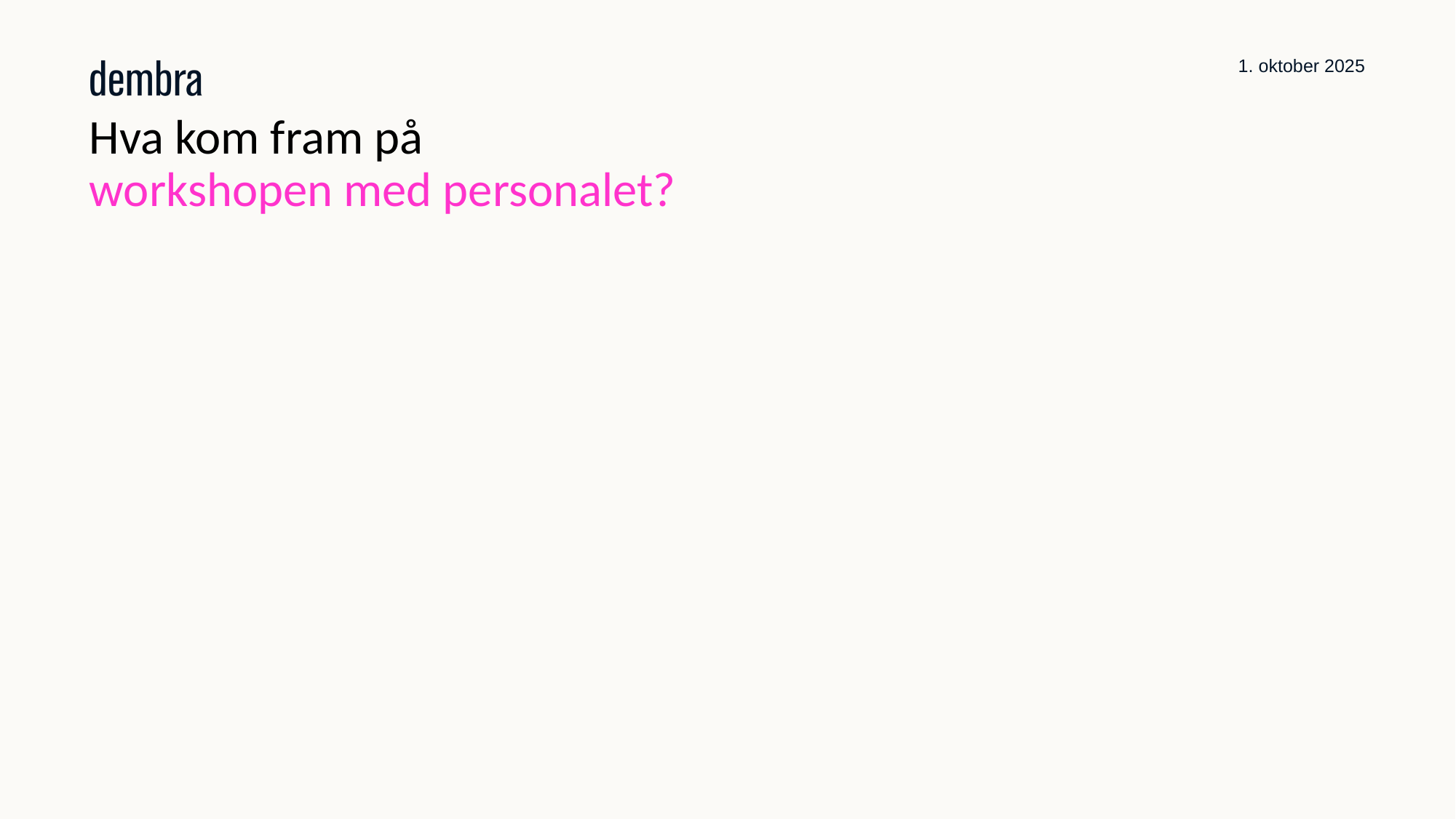

1. oktober 2025
# Hva kom fram på workshopen med personalet?